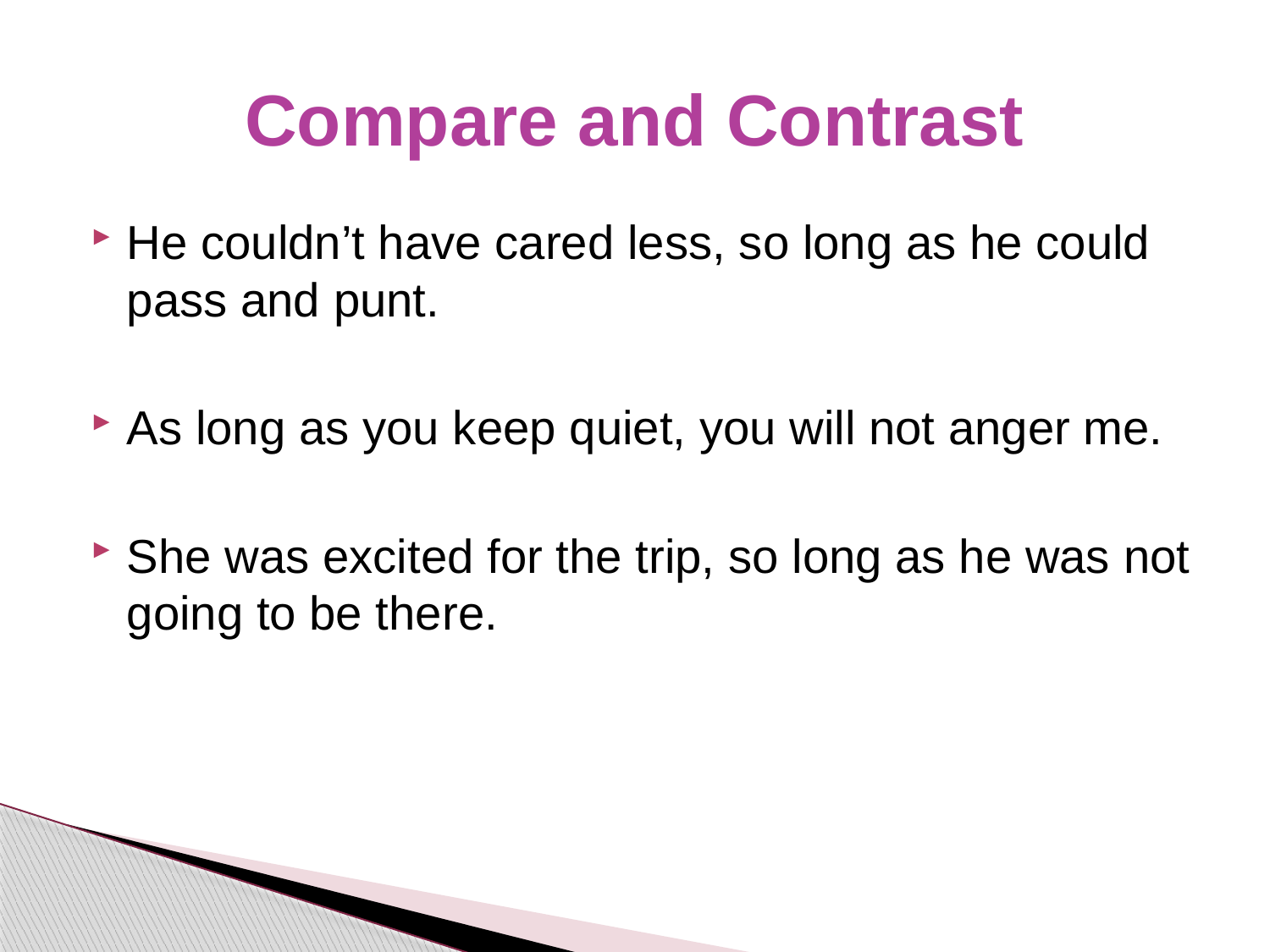

# Compare and Contrast
He couldn’t have cared less, so long as he could pass and punt.

As long as you keep quiet, you will not anger me.

She was excited for the trip, so long as he was not going to be there.